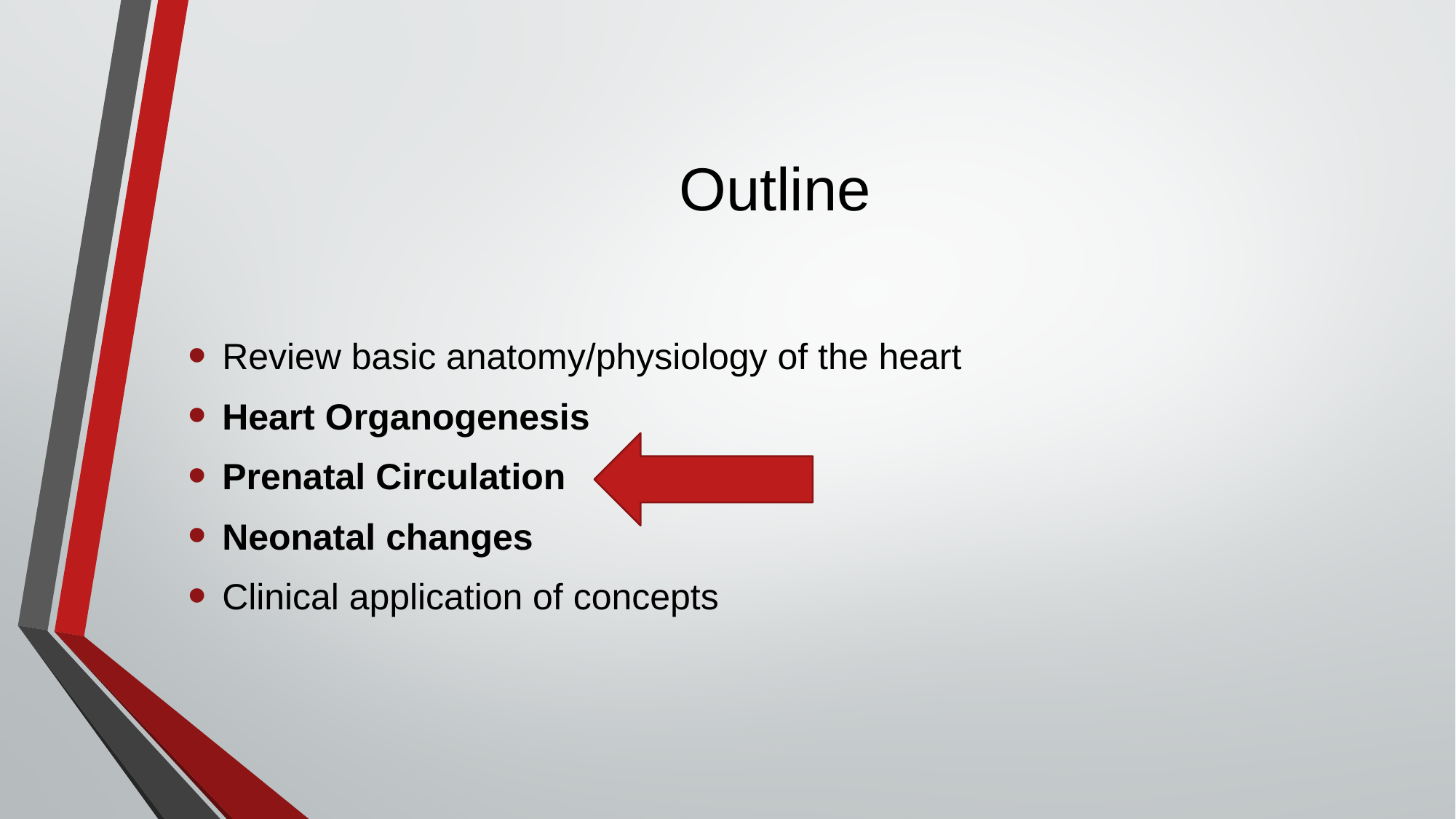

# Outline
Review basic anatomy/physiology of the heart
Heart Organogenesis
Prenatal Circulation
Neonatal changes
Clinical application of concepts